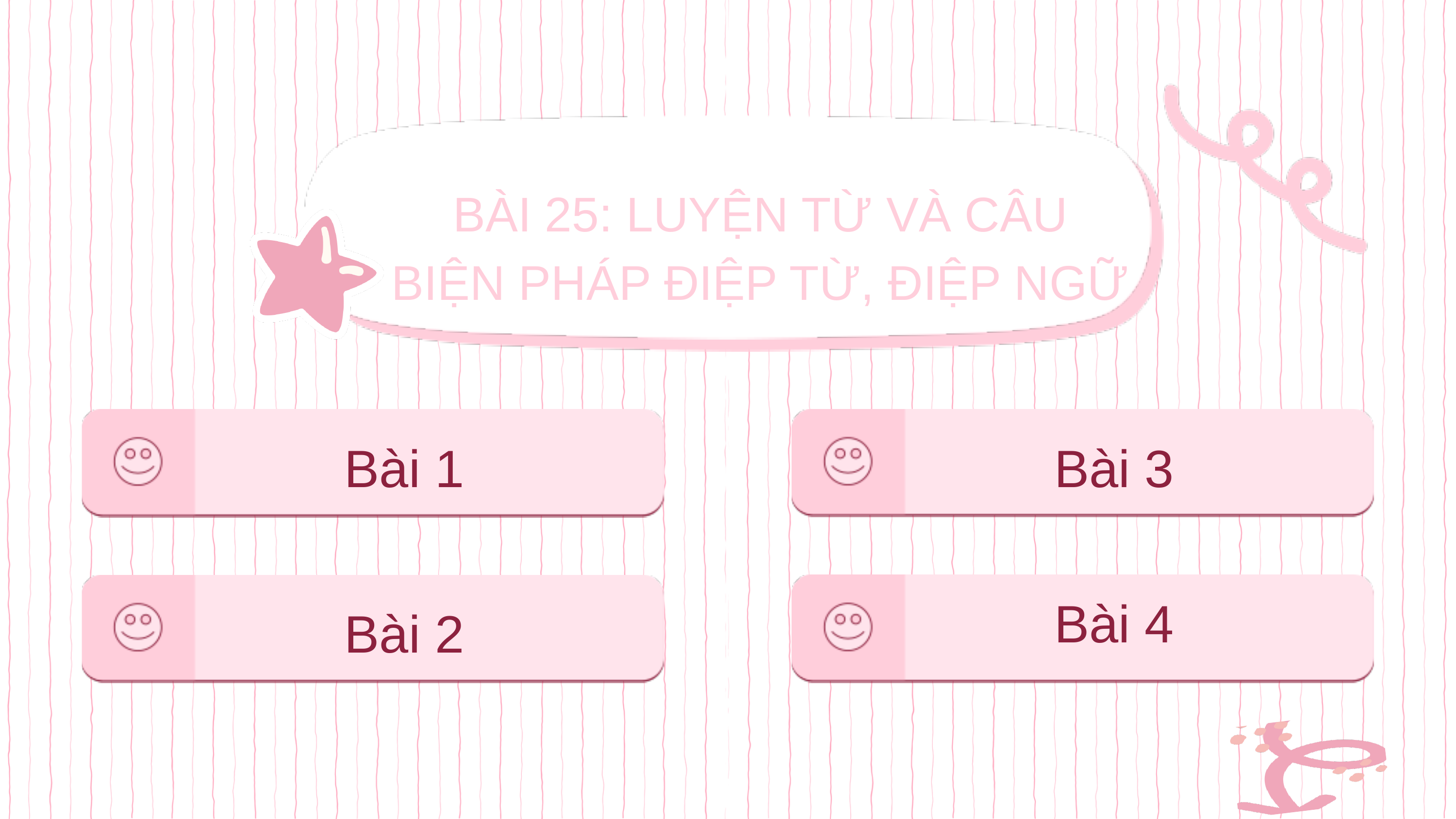

BÀI 25: LUYỆN TỪ VÀ CÂU
BIỆN PHÁP ĐIỆP TỪ, ĐIỆP NGỮ

Bài 1
Bài 3

Bài 4
Bài 2